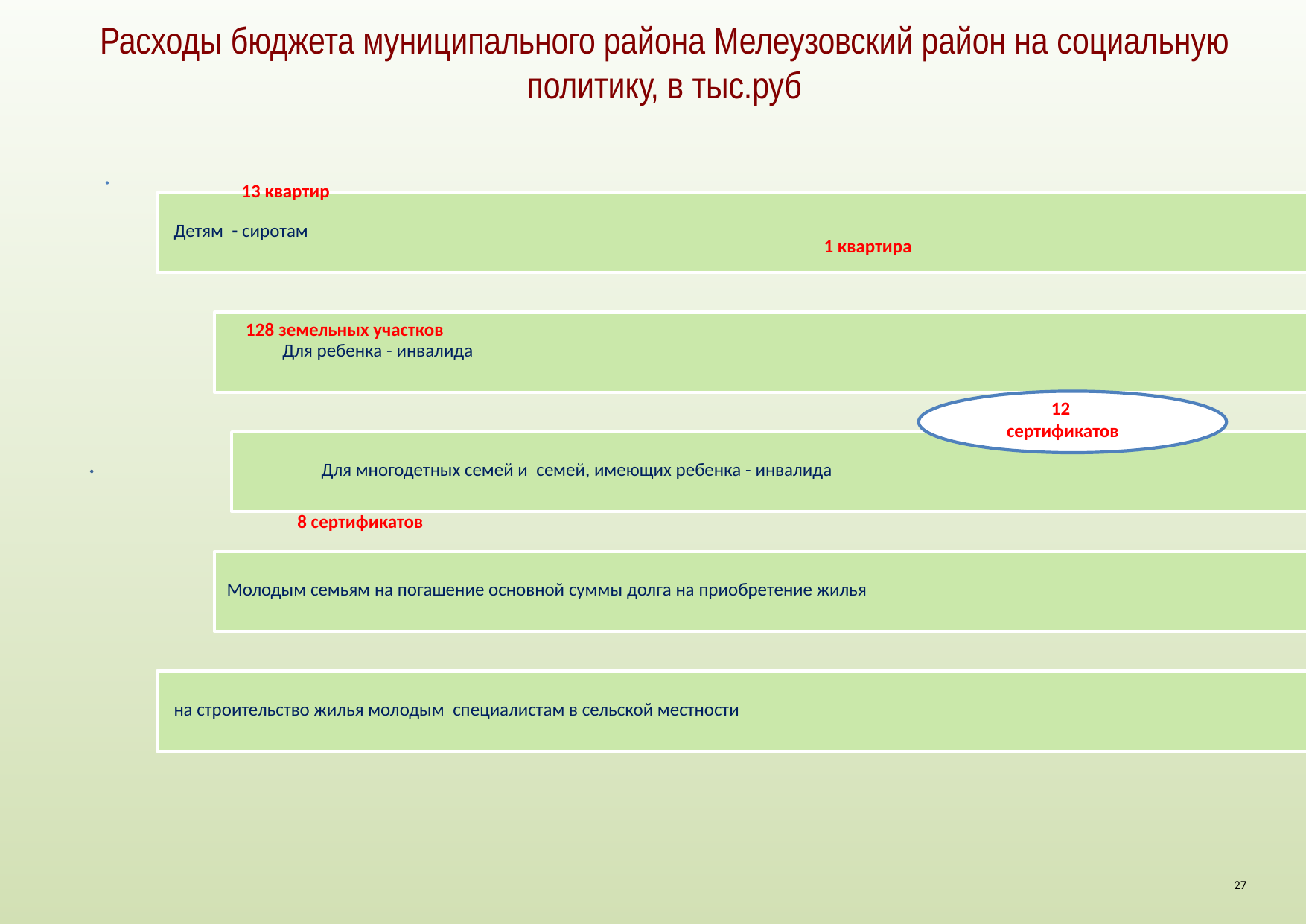

Расходы бюджета муниципального района Мелеузовский район на социальную политику, в тыс.руб
 Детям  - сиротам
             Для ребенка - инвалида
                  Для многодетных семей и  семей, имеющих ребенка - инвалида
 на строительство жилья молодым  специалистам в сельской местности
Молодым семьям на погашение основной суммы долга на приобретение жилья
13 квартир
1 квартира
128 земельных участков

12
 сертификатов
8 сертификатов
27